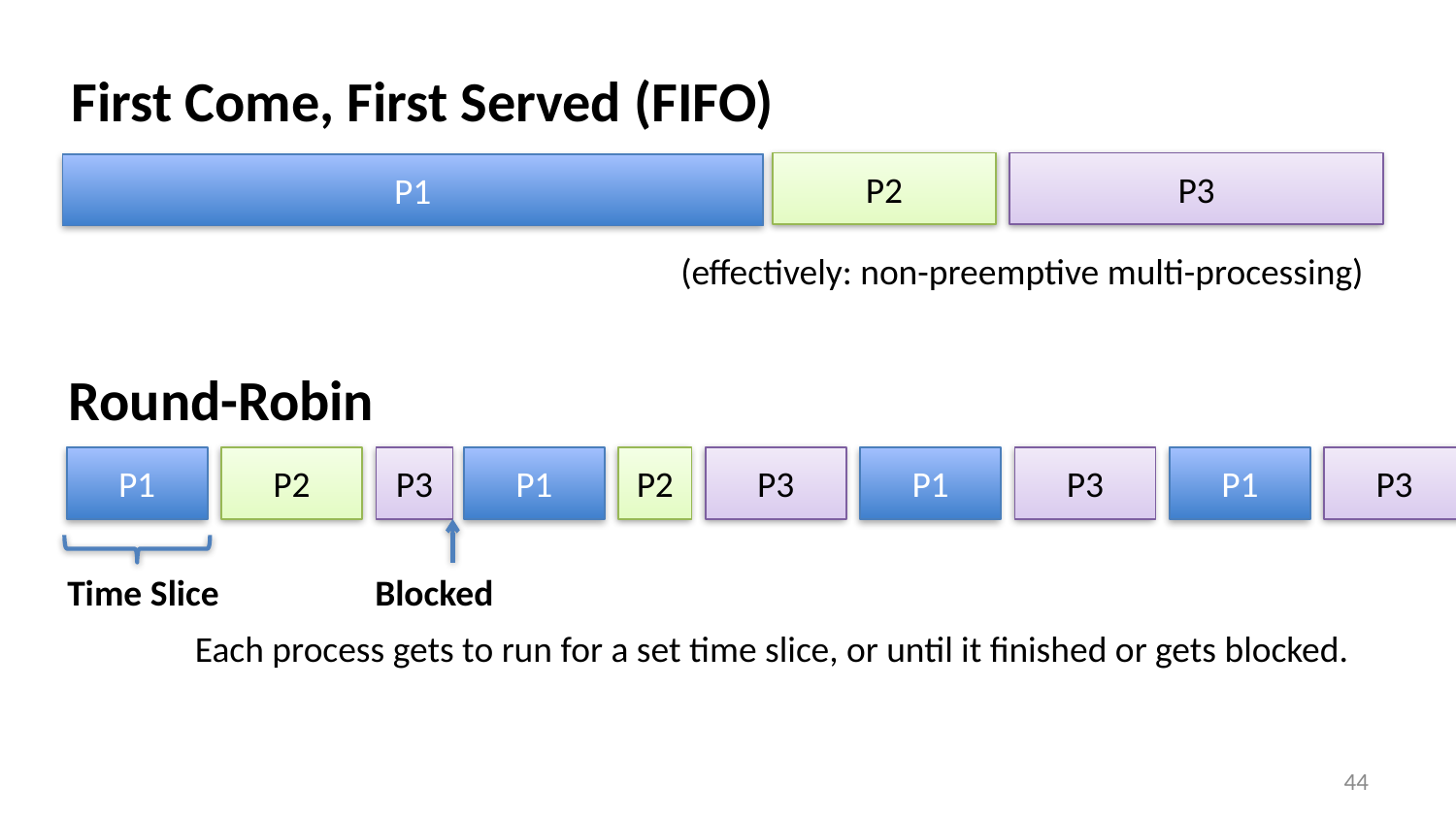

First Come, First Served (FIFO)
P2
P3
P1
(effectively: non-preemptive multi-processing)
Round-Robin
P1
P2
P3
P1
P2
P3
P1
P3
P1
P3

Time Slice
Blocked
Each process gets to run for a set time slice, or until it finished or gets blocked.
44